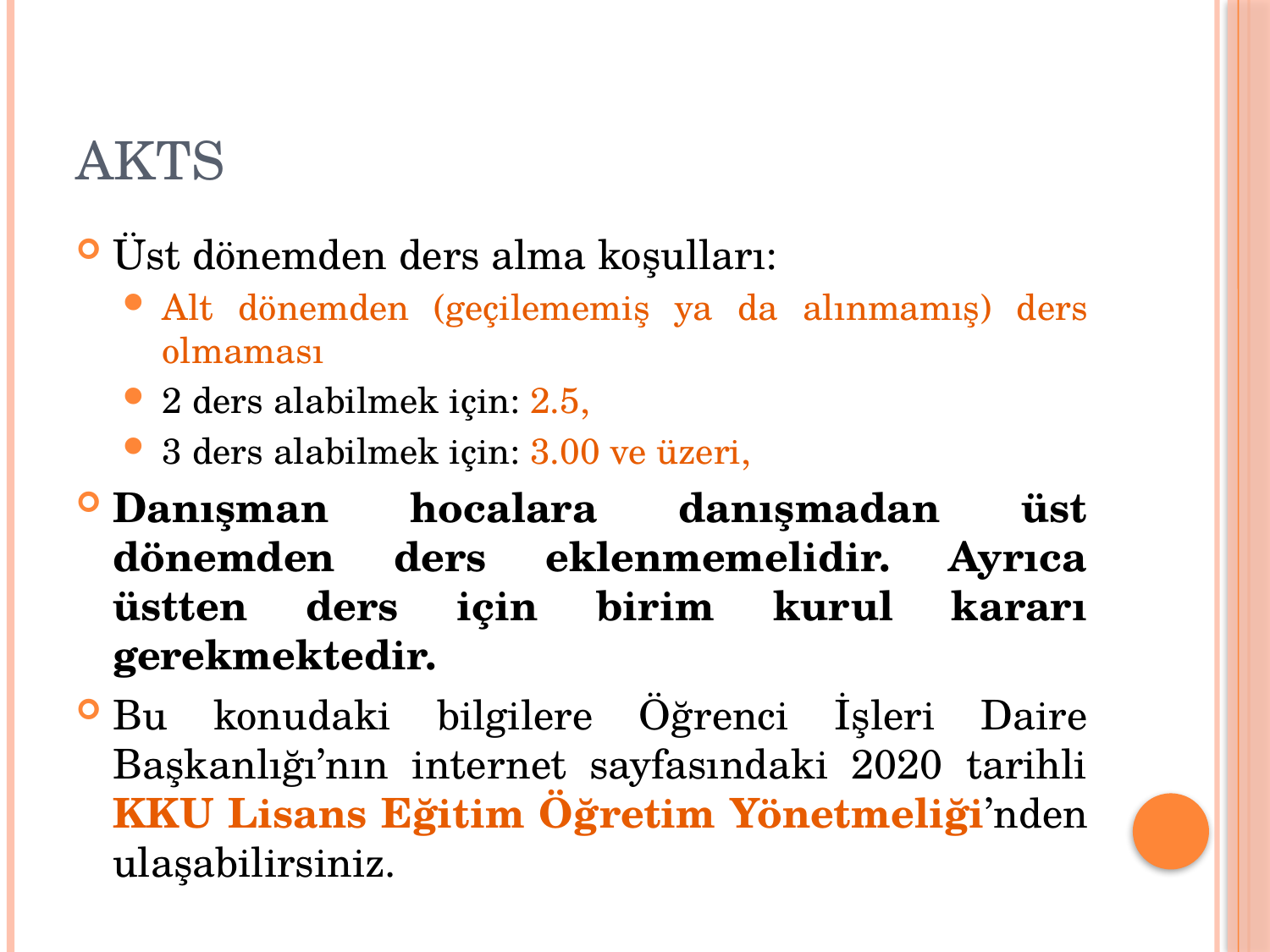

# AKTS
Üst dönemden ders alma koşulları:
Alt dönemden (geçilememiş ya da alınmamış) ders olmaması
2 ders alabilmek için: 2.5,
3 ders alabilmek için: 3.00 ve üzeri,
Danışman hocalara danışmadan üst dönemden ders eklenmemelidir. Ayrıca üstten ders için birim kurul kararı gerekmektedir.
Bu konudaki bilgilere Öğrenci İşleri Daire Başkanlığı’nın internet sayfasındaki 2020 tarihli KKU Lisans Eğitim Öğretim Yönetmeliği’nden ulaşabilirsiniz.